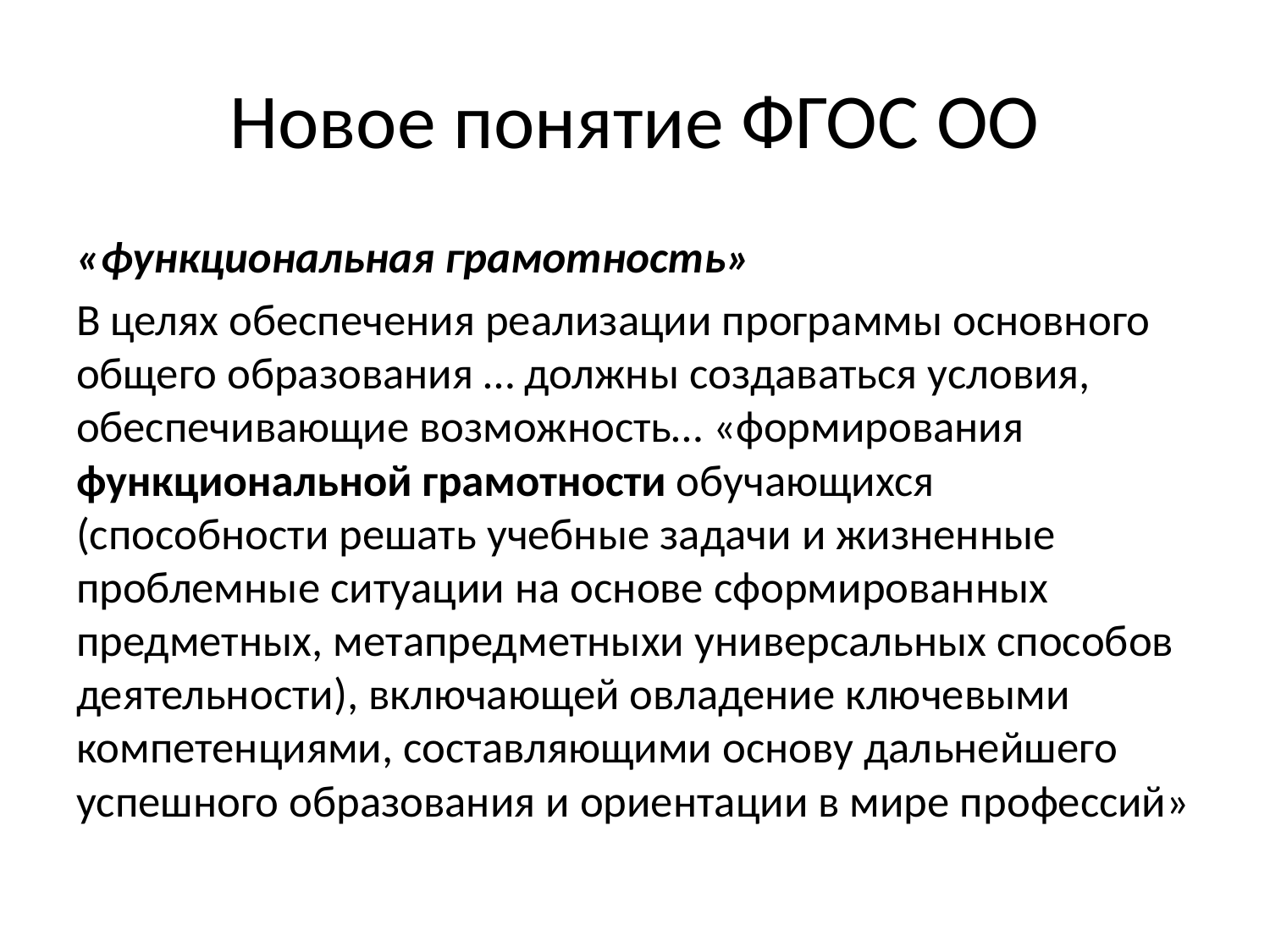

# Новое понятие ФГОС ОО
«функциональная грамотность»
В целях обеспечения реализации программы основного общего образования … должны создаваться условия, обеспечивающие возможность… «формирования функциональной грамотности обучающихся (способности решать учебные задачи и жизненные проблемные ситуации на основе сформированных предметных, метапредметныхи универсальных способов деятельности), включающей овладение ключевыми компетенциями, составляющими основу дальнейшего успешного образования и ориентации в мире профессий»